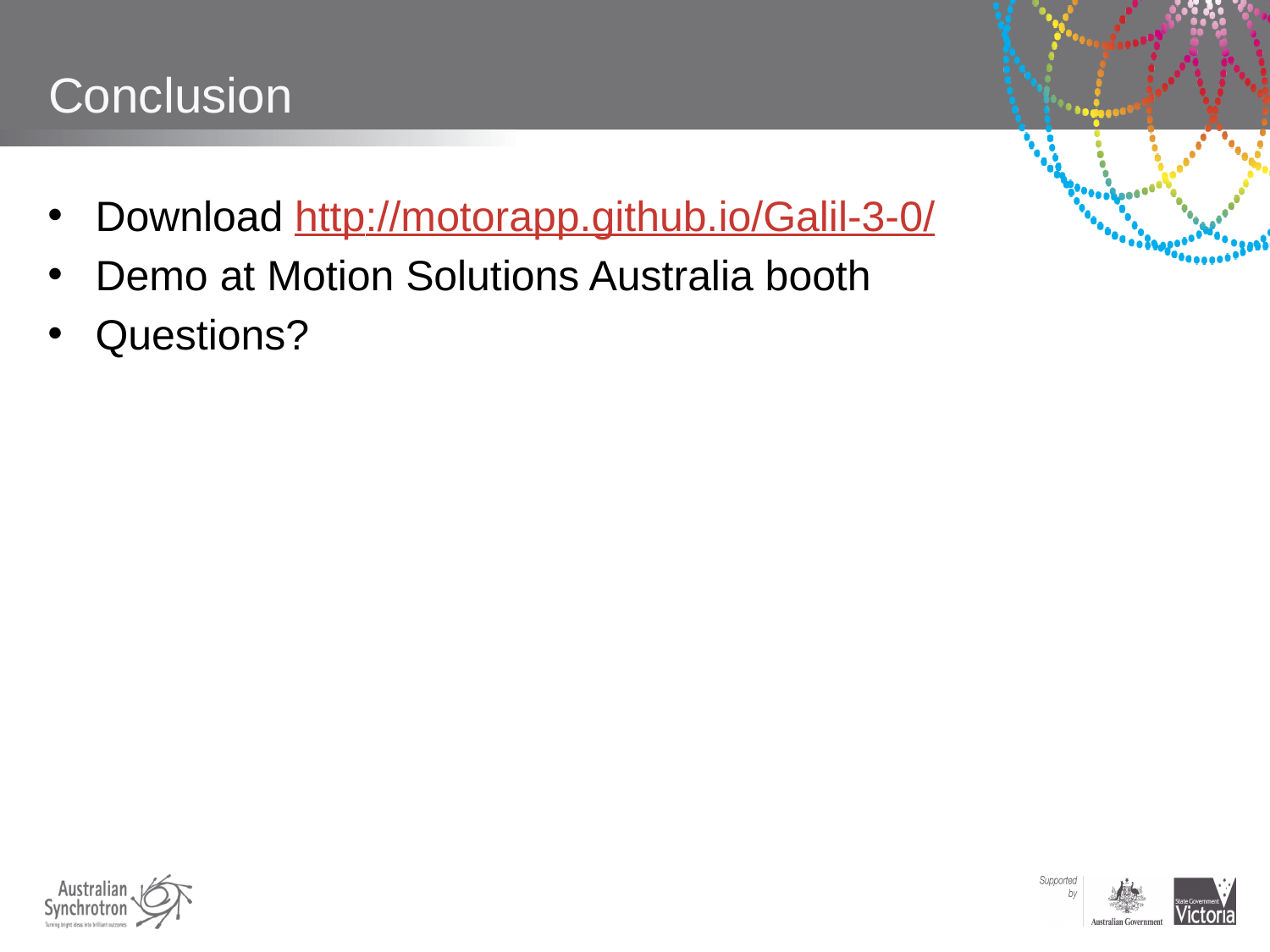

# Conclusion
Download http://motorapp.github.io/Galil-3-0/
Demo at Motion Solutions Australia booth
Questions?